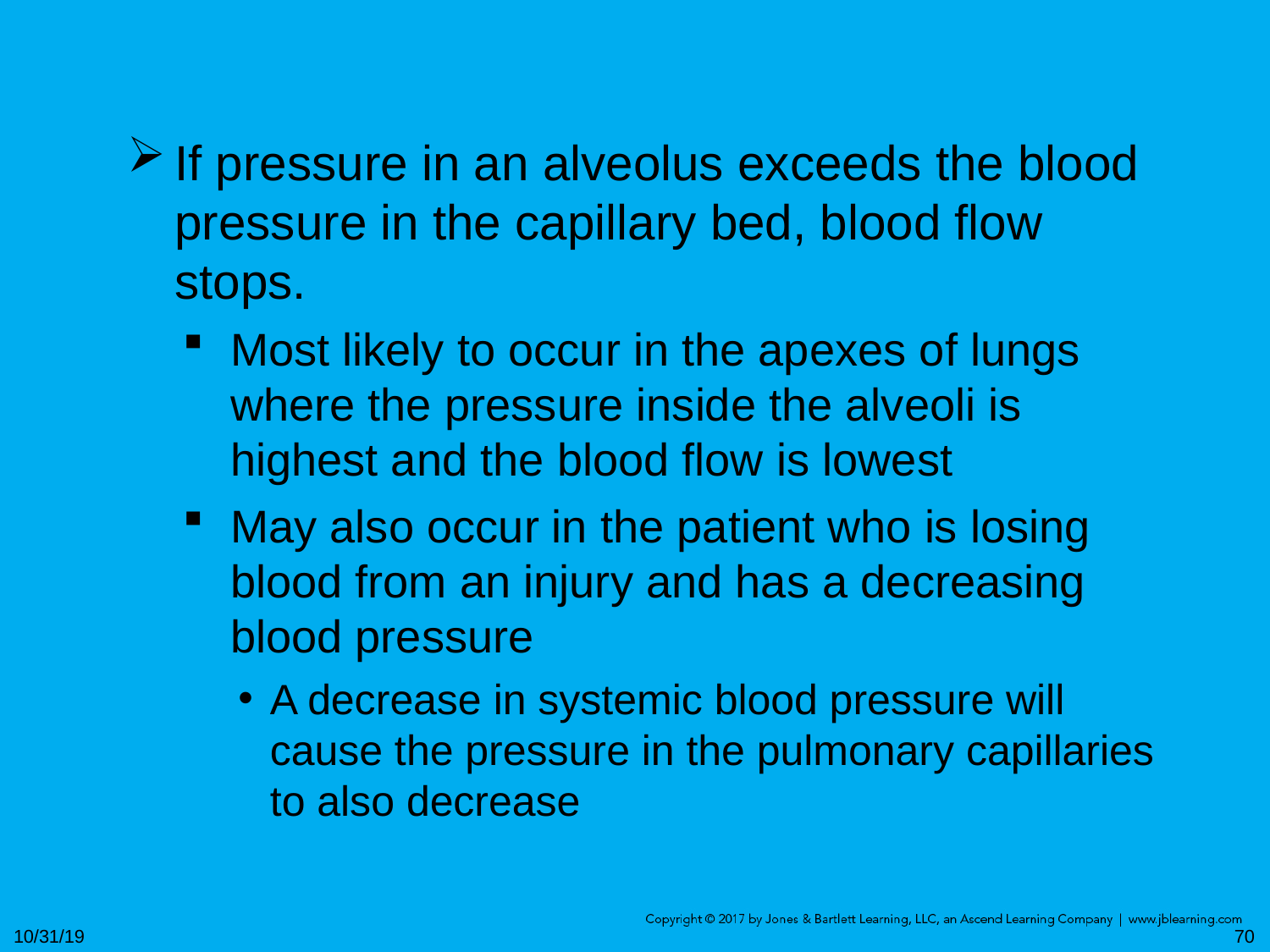

If pressure in an alveolus exceeds the blood pressure in the capillary bed, blood flow stops.
Most likely to occur in the apexes of lungs where the pressure inside the alveoli is highest and the blood flow is lowest
May also occur in the patient who is losing blood from an injury and has a decreasing blood pressure
A decrease in systemic blood pressure will cause the pressure in the pulmonary capillaries to also decrease
10/31/19
70